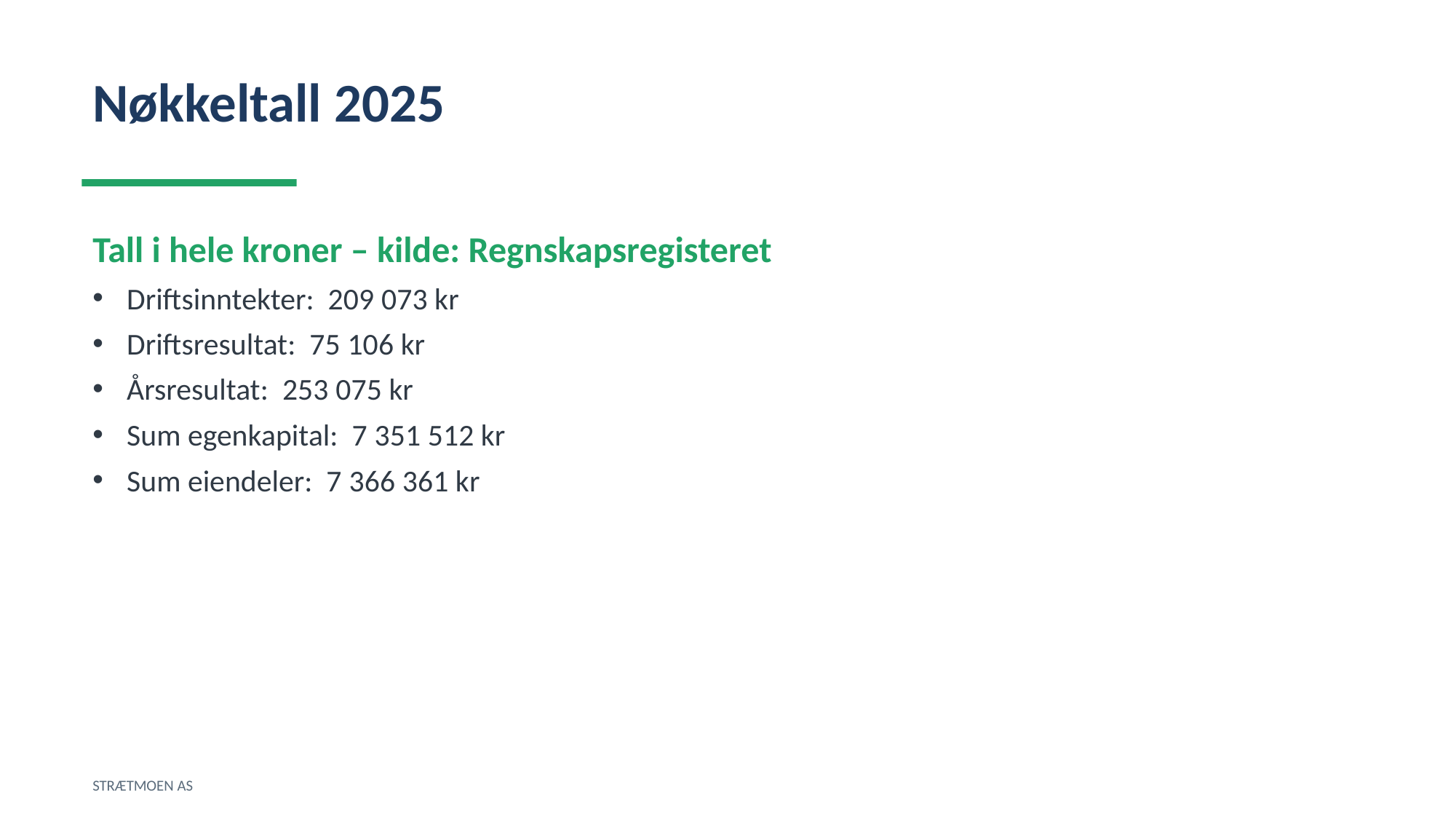

Nøkkeltall 2025

Tall i hele kroner – kilde: Regnskapsregisteret
Driftsinntekter:  209 073 kr
Driftsresultat:  75 106 kr
Årsresultat:  253 075 kr
Sum egenkapital:  7 351 512 kr
Sum eiendeler:  7 366 361 kr
STRÆTMOEN AS